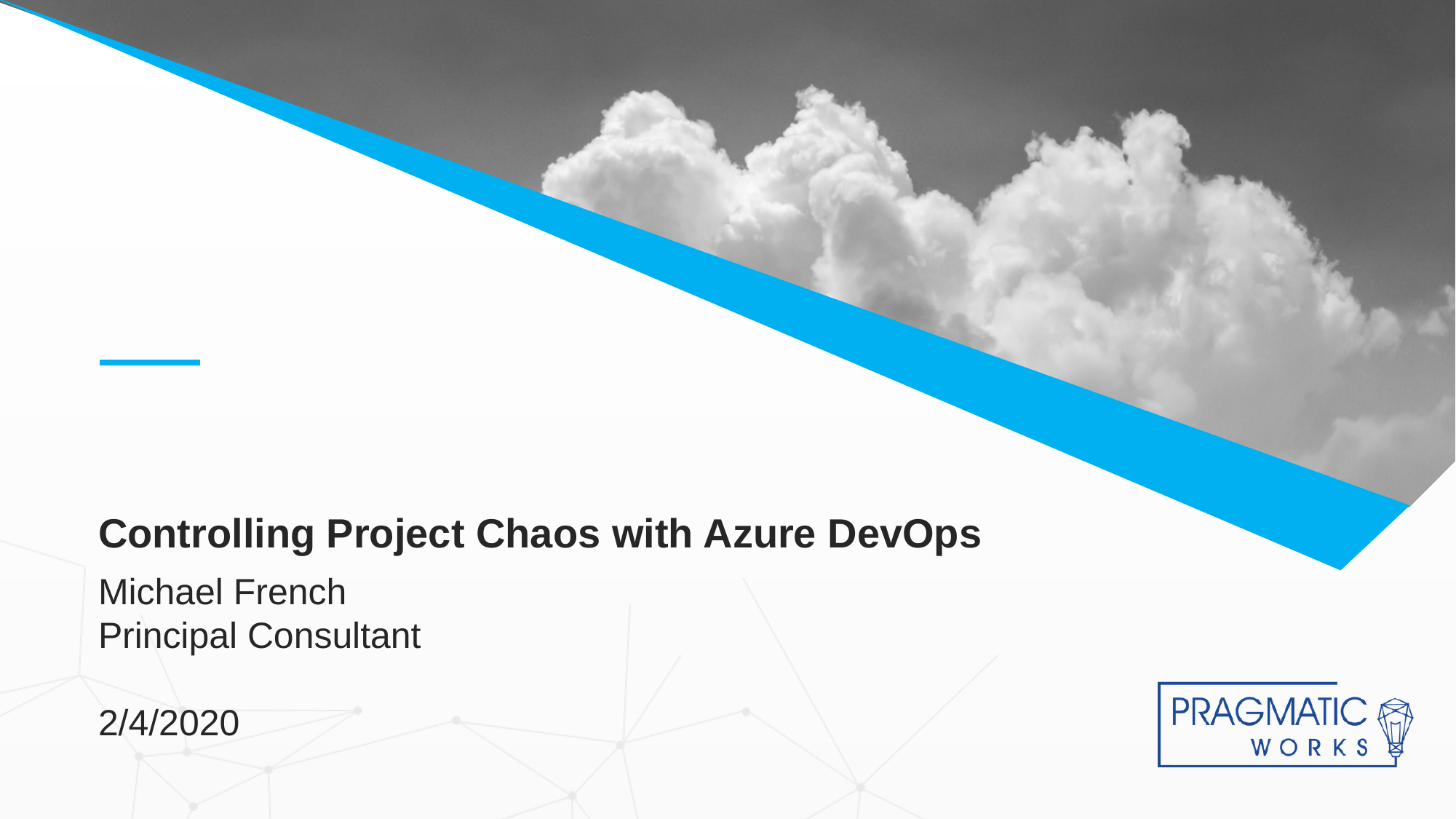

# Controlling Project Chaos with Azure DevOps
Michael French
Principal Consultant

2/4/2020